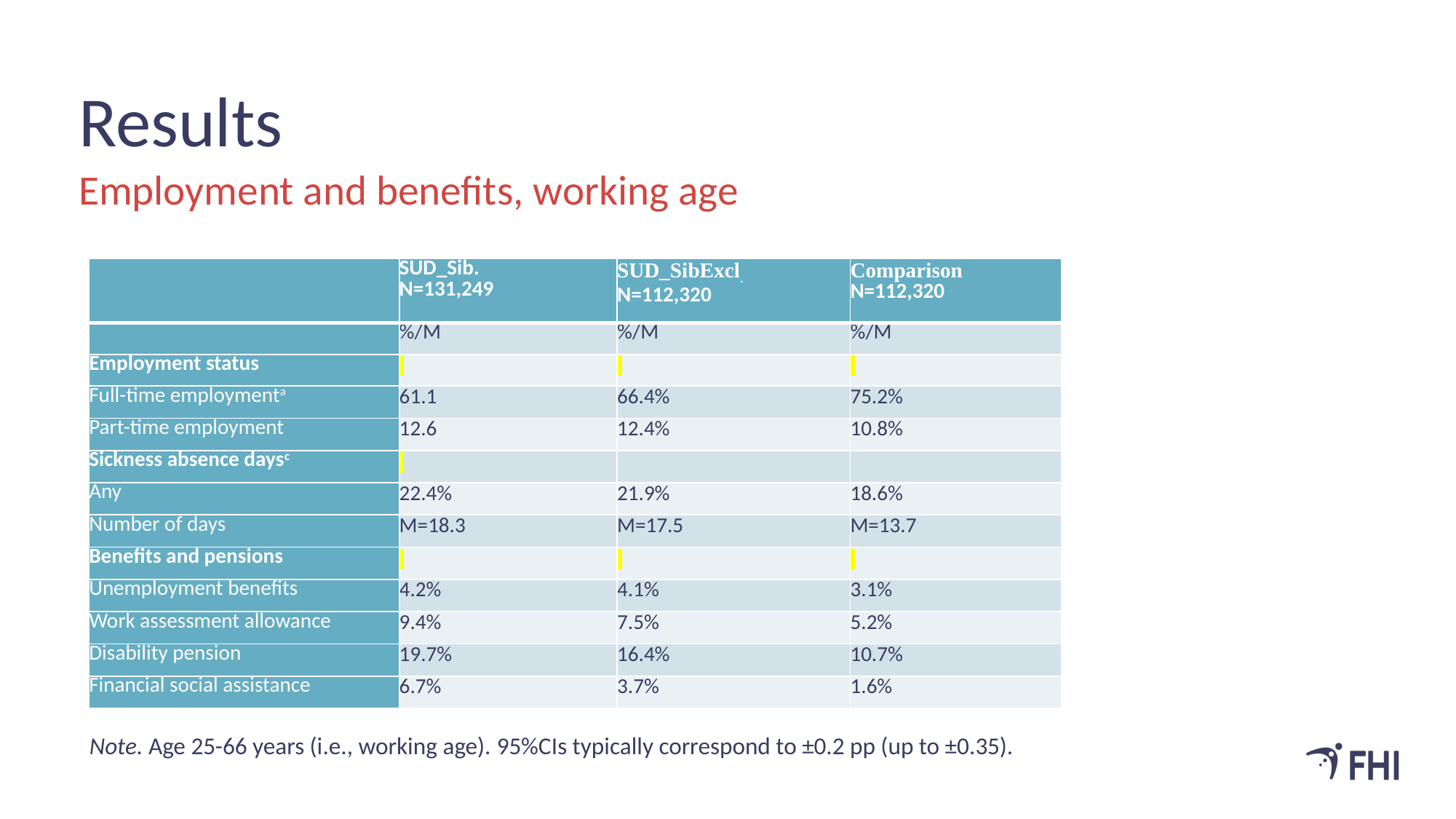

# Results
Employment and benefits, working age
|  | SUD\_Sib. N=131,249 | SUD\_SibExcl. N=112,320 | Comparison N=112,320 |
| --- | --- | --- | --- |
|  | %/M | %/M | %/M |
| Employment status |  |  |  |
| Full-time employmenta | 61.1 | 66.4% | 75.2% |
| Part-time employment | 12.6 | 12.4% | 10.8% |
| Sickness absence daysc |  |  |  |
| Any | 22.4% | 21.9% | 18.6% |
| Number of days | M=18.3 | M=17.5 | M=13.7 |
| Benefits and pensions |  |  |  |
| Unemployment benefits | 4.2% | 4.1% | 3.1% |
| Work assessment allowance | 9.4% | 7.5% | 5.2% |
| Disability pension | 19.7% | 16.4% | 10.7% |
| Financial social assistance | 6.7% | 3.7% | 1.6% |
Note. Age 25-66 years (i.e., working age). 95%CIs typically correspond to ±0.2 pp (up to ±0.35).